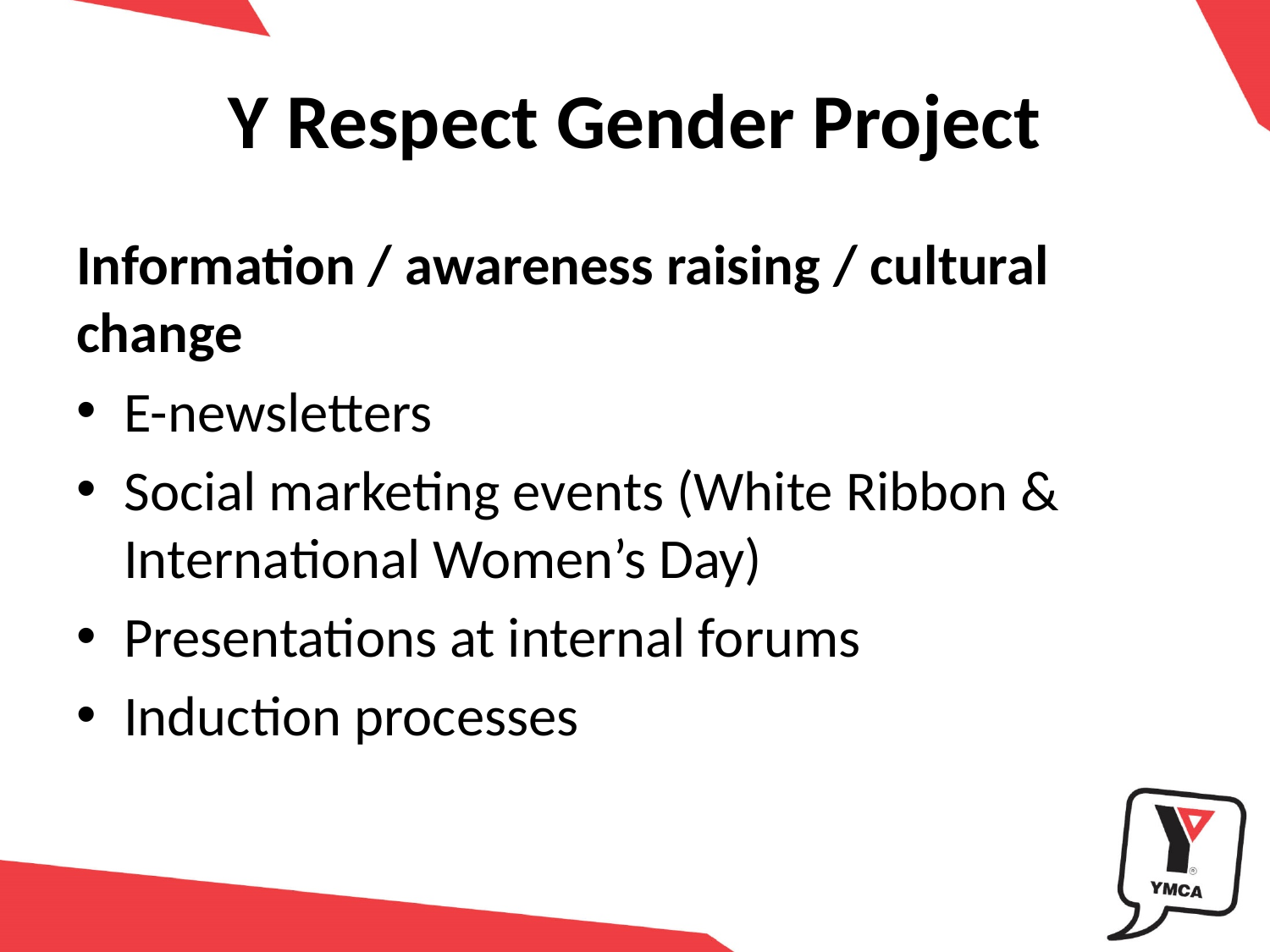

# Y Respect Gender Project
Information / awareness raising / cultural change
E-newsletters
Social marketing events (White Ribbon & International Women’s Day)
Presentations at internal forums
Induction processes